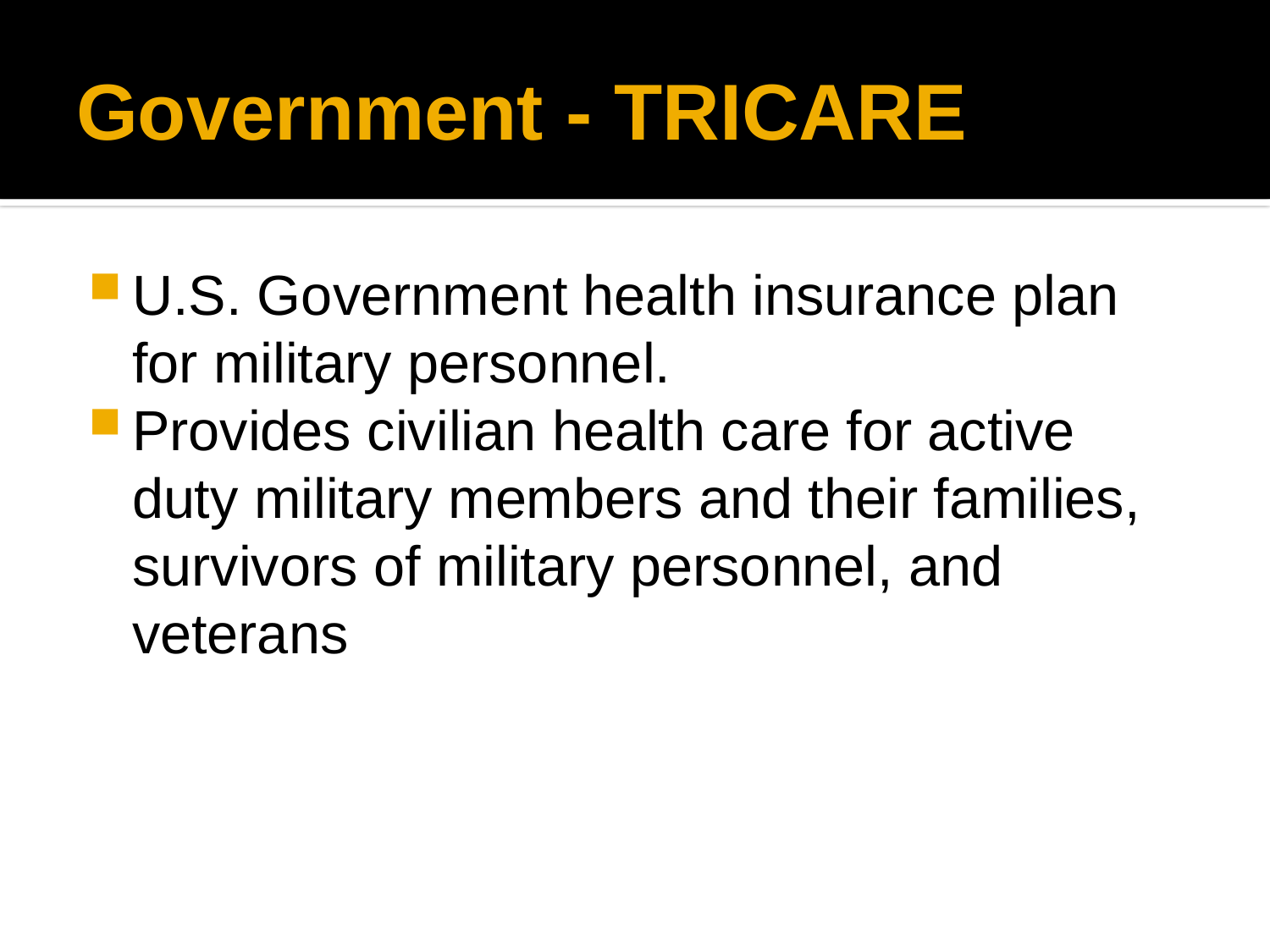

# Government - TRICARE
U.S. Government health insurance plan for military personnel.
Provides civilian health care for active duty military members and their families, survivors of military personnel, and veterans